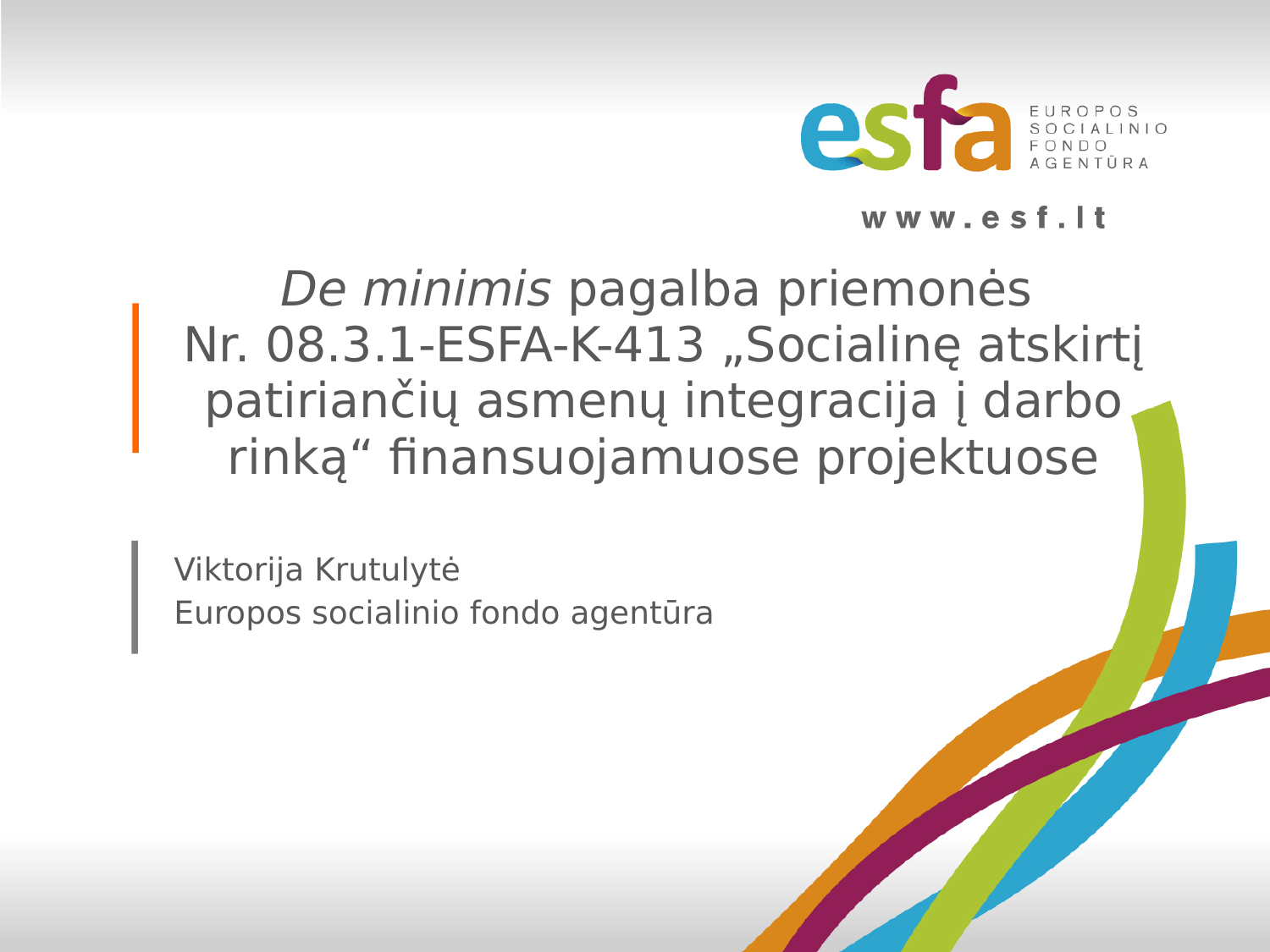

# De minimis pagalba priemonės Nr. 08.3.1-ESFA-K-413 „Socialinę atskirtį patiriančių asmenų integracija į darbo rinką“ finansuojamuose projektuose

Viktorija Krutulytė
Europos socialinio fondo agentūra